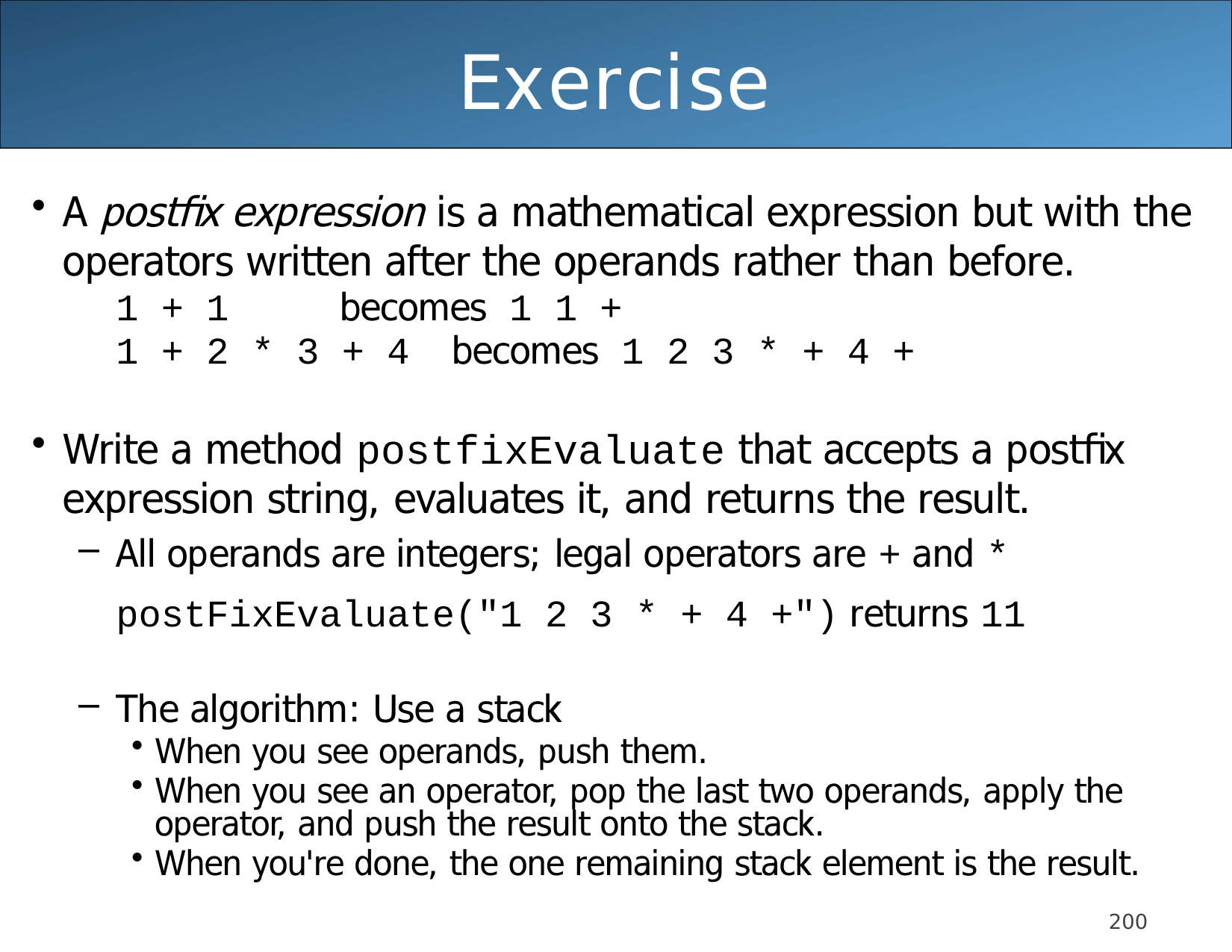

# Exercise
A postfix expression is a mathematical expression but with the operators written after the operands rather than before.
	1 + 1	becomes 1 1 +
	1 + 2 * 3 + 4	becomes 1 2 3 * + 4 +

Write a method postfixEvaluate that accepts a postfix expression string, evaluates it, and returns the result.
All operands are integers; legal operators are + and *

	postFixEvaluate("1 2 3 * + 4 +") returns 11

The algorithm: Use a stack
When you see operands, push them.
When you see an operator, pop the last two operands, apply the operator, and push the result onto the stack.
When you're done, the one remaining stack element is the result.